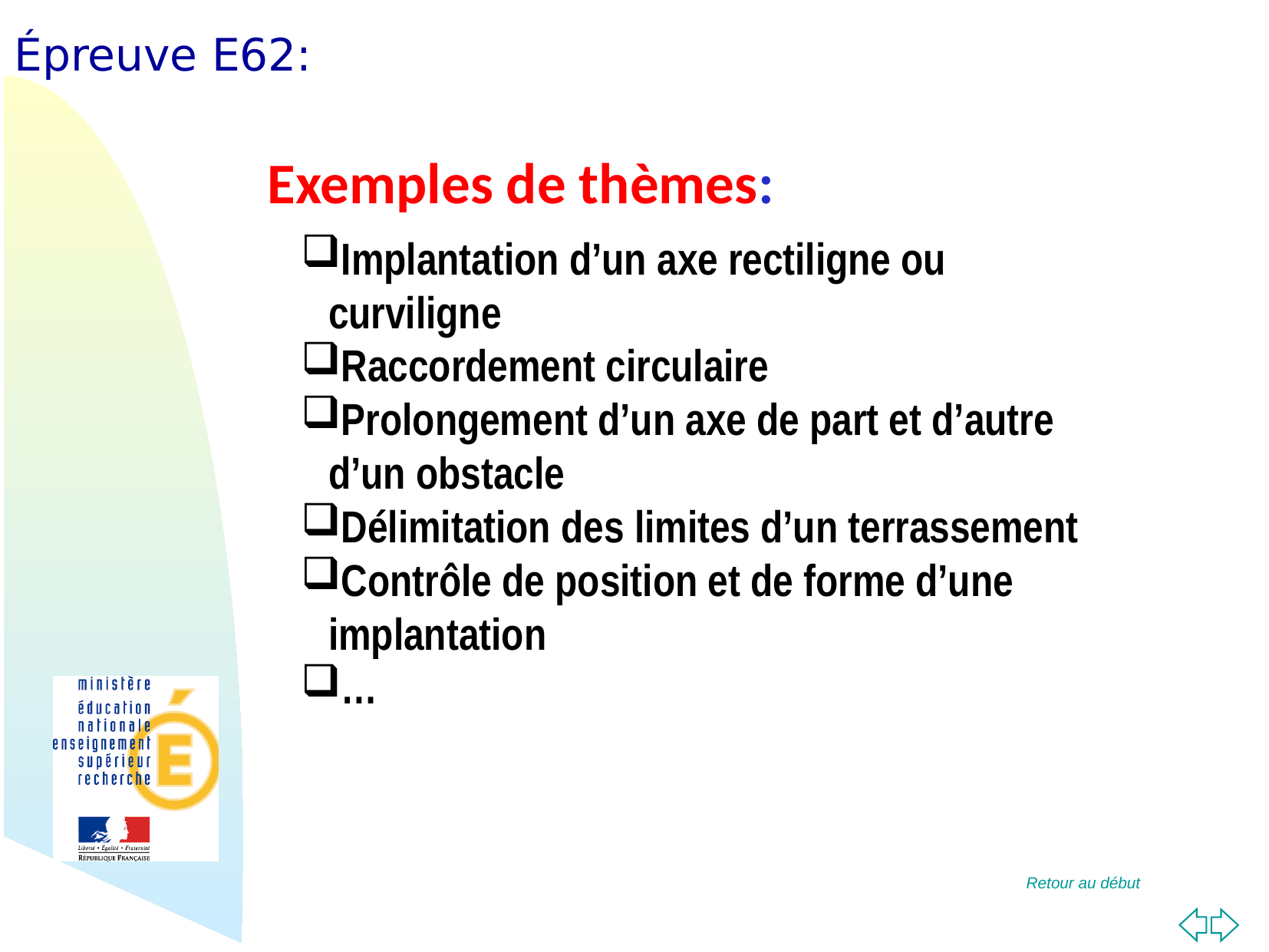

Exemples de thèmes:
Implantation d’un axe rectiligne ou curviligne
Raccordement circulaire
Prolongement d’un axe de part et d’autre d’un obstacle
Délimitation des limites d’un terrassement
Contrôle de position et de forme d’une implantation
…